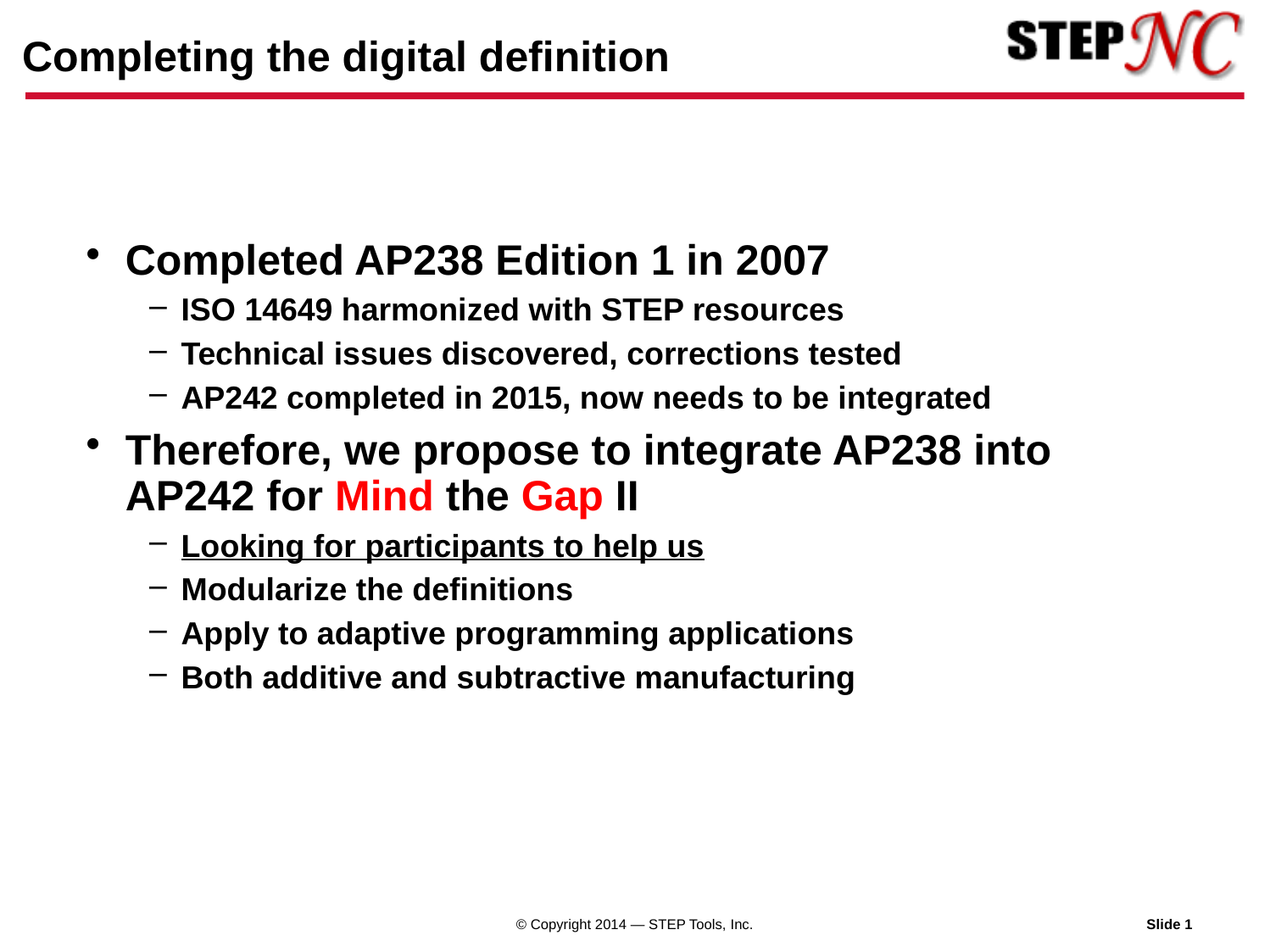

# Completing the digital definition
Completed AP238 Edition 1 in 2007
ISO 14649 harmonized with STEP resources
Technical issues discovered, corrections tested
AP242 completed in 2015, now needs to be integrated
Therefore, we propose to integrate AP238 into AP242 for Mind the Gap II
Looking for participants to help us
Modularize the definitions
Apply to adaptive programming applications
Both additive and subtractive manufacturing